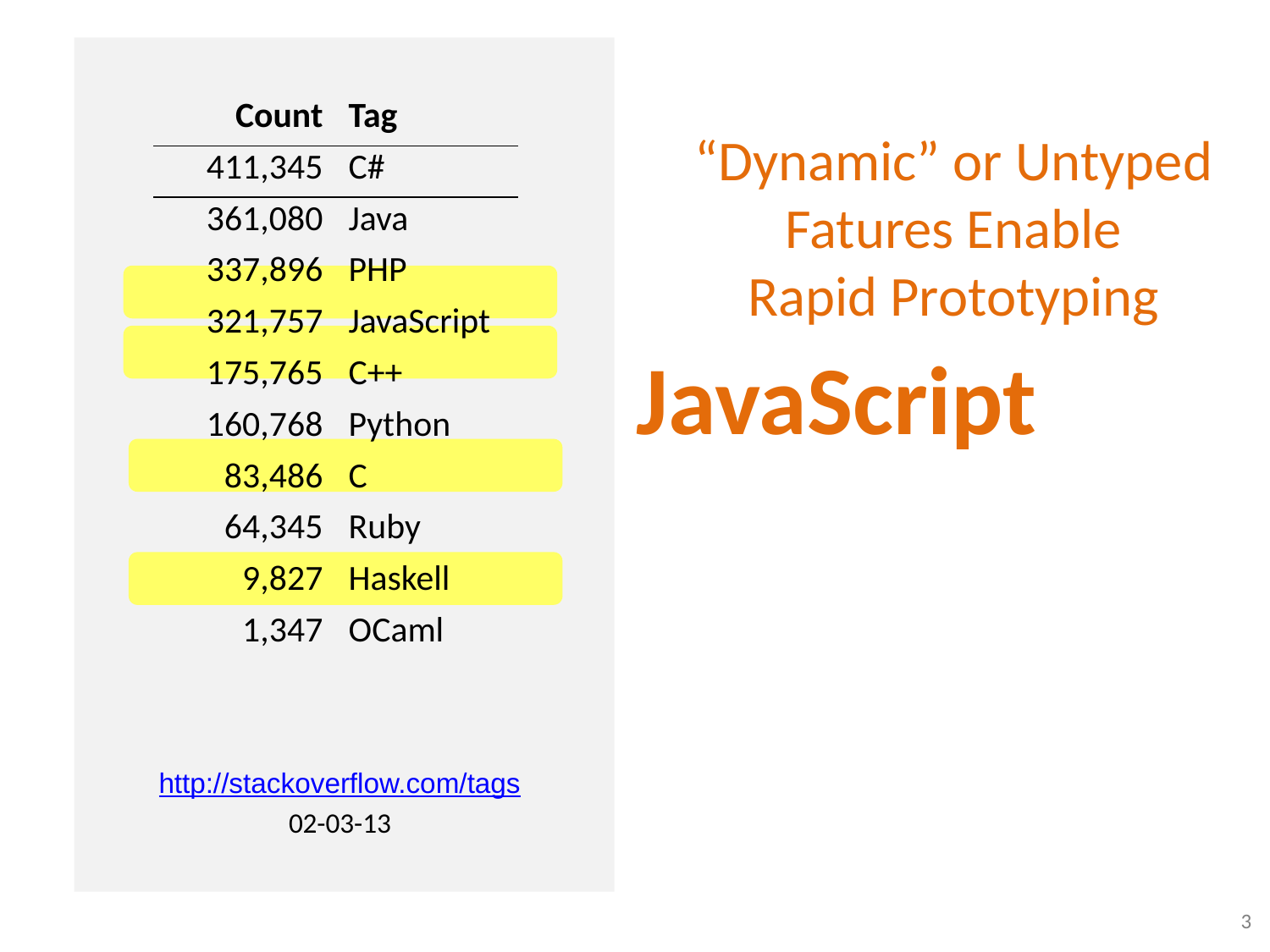

| Count | Tag |
| --- | --- |
| 411,345 | C# |
| 361,080 | Java |
| 337,896 | PHP |
| 321,757 | JavaScript |
| 175,765 | C++ |
| 160,768 | Python |
| 83,486 | C |
| 64,345 | Ruby |
| 9,827 | Haskell |
| 1,347 | OCaml |
“Dynamic” or Untyped
Fatures Enable
Rapid Prototyping

Types for JavaScript

http://stackoverflow.com/tags
02-03-13
3